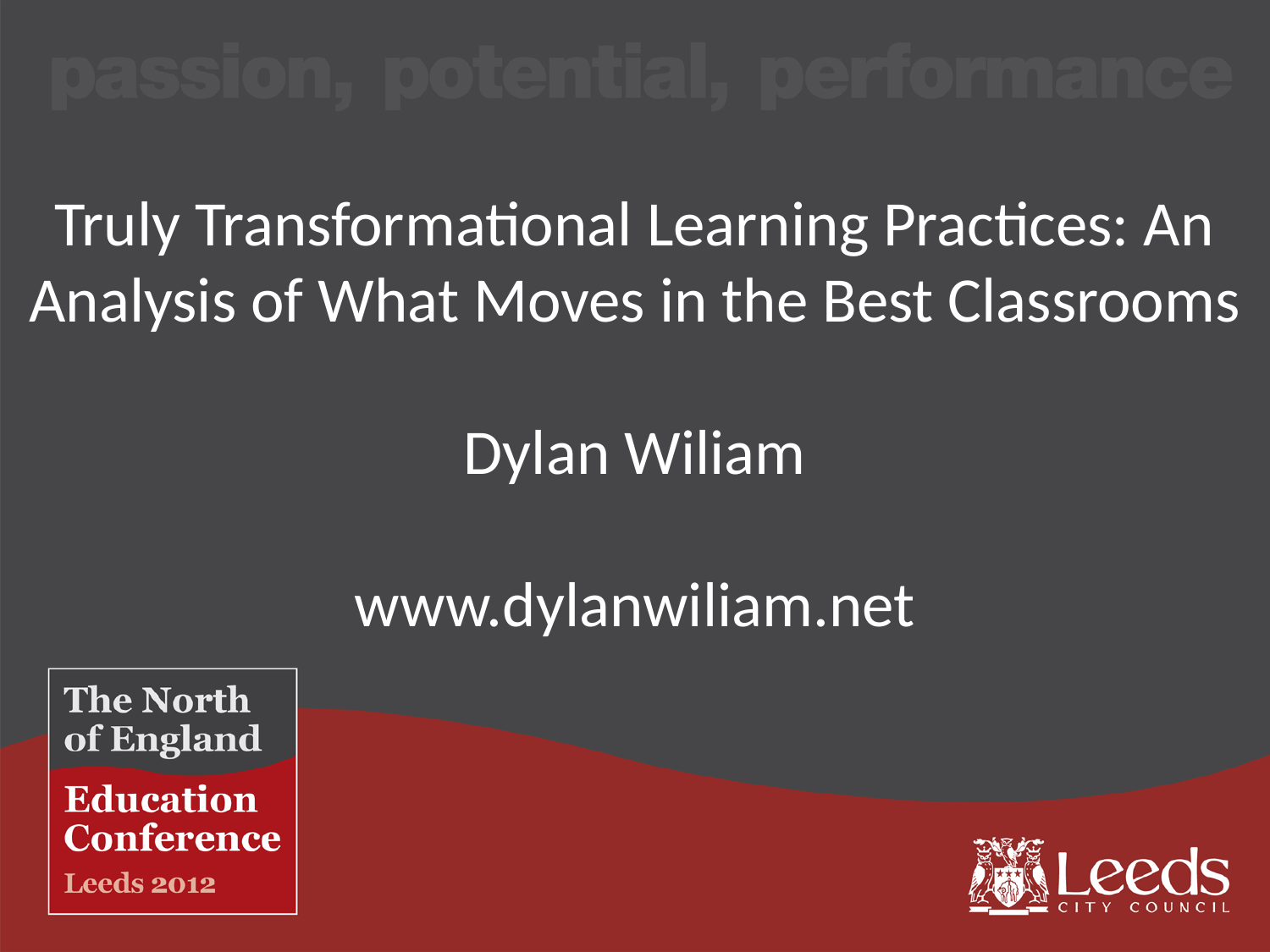

Truly Transformational Learning Practices: An Analysis of What Moves in the Best Classrooms

Dylan Wiliam

www.dylanwiliam.net